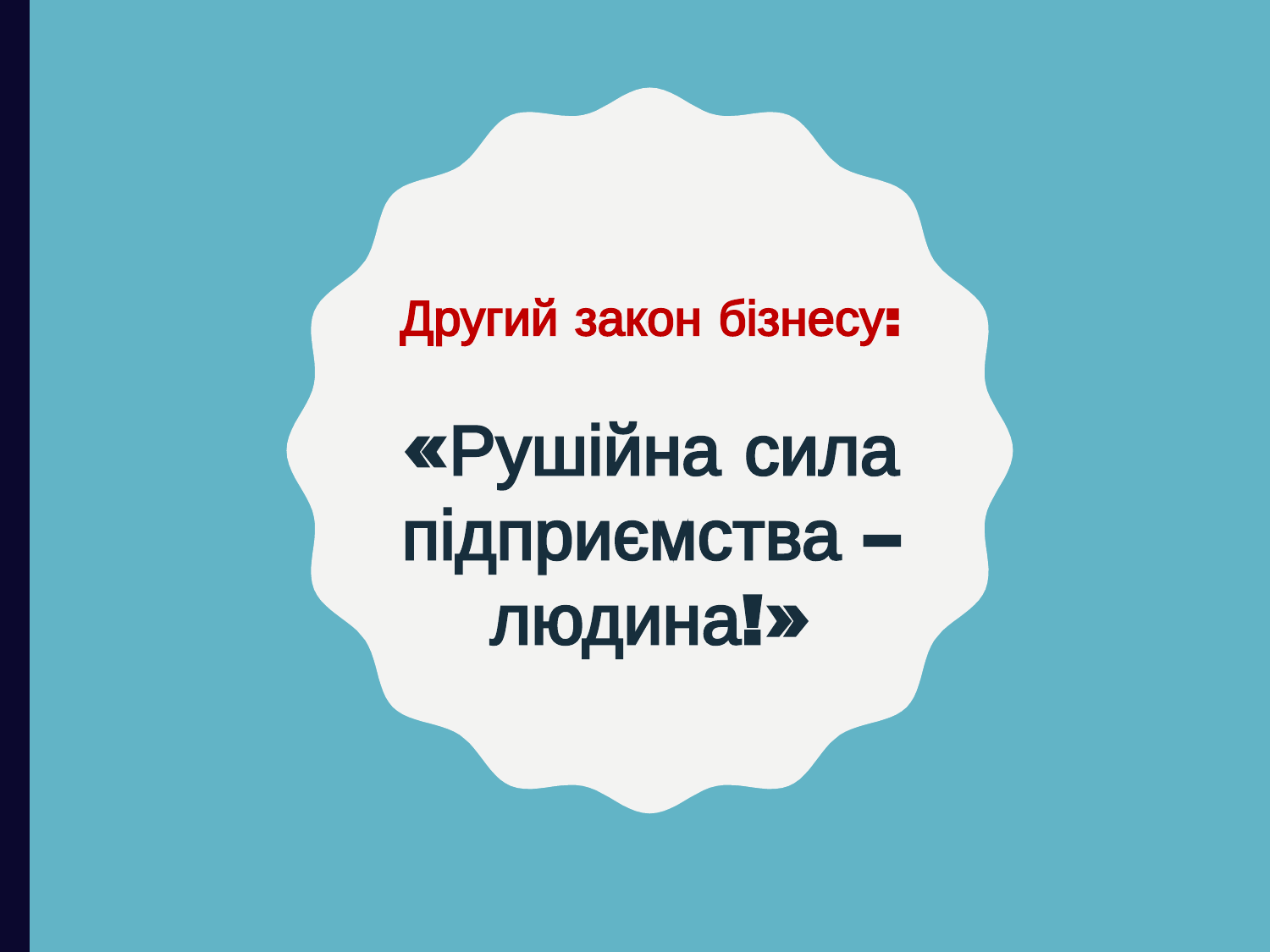

Другий закон бізнесу:

«Рушійна сила
підприємства –
людина!»